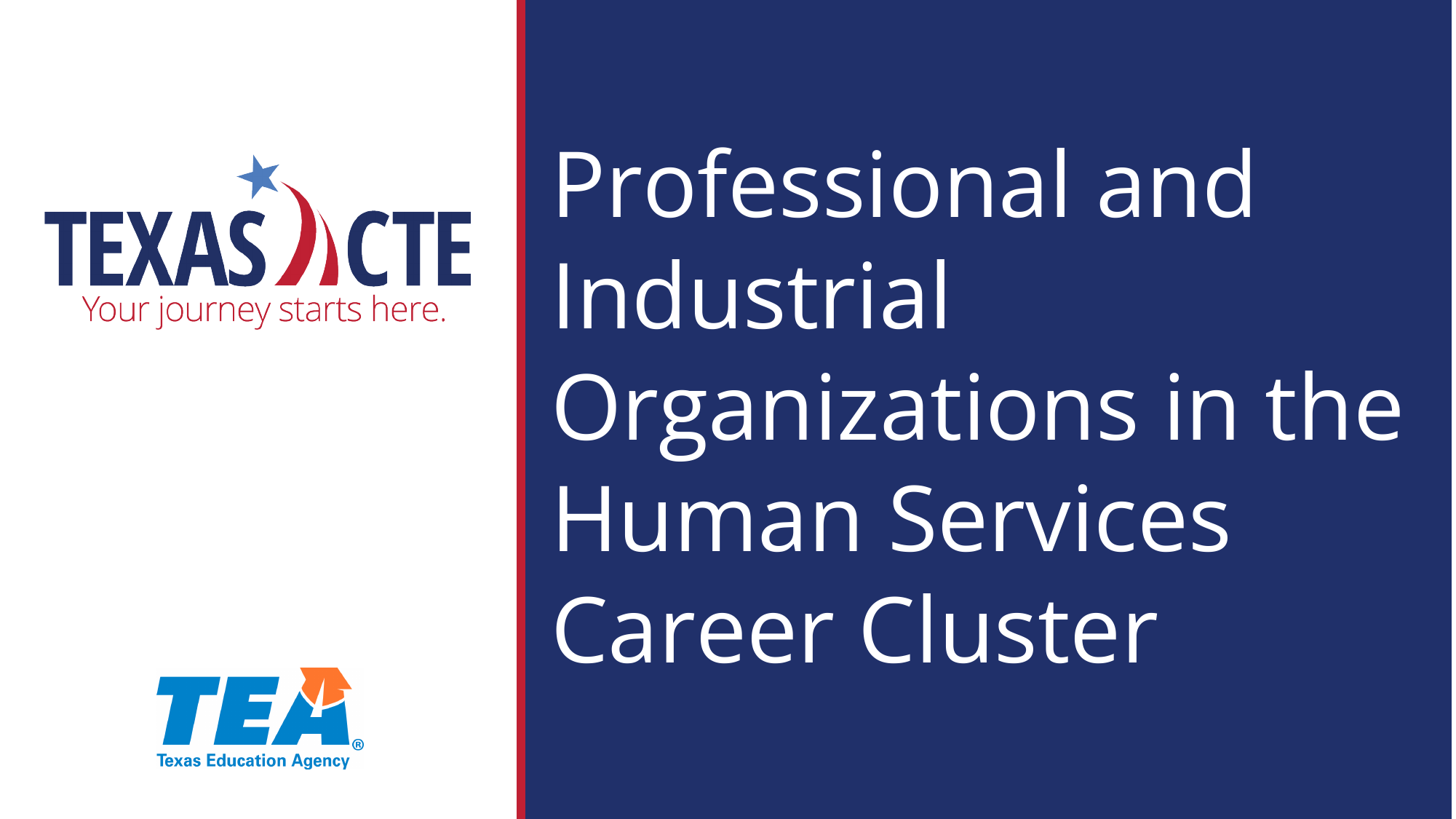

# Professional and Industrial  Organizations in the Human Services Career Cluster